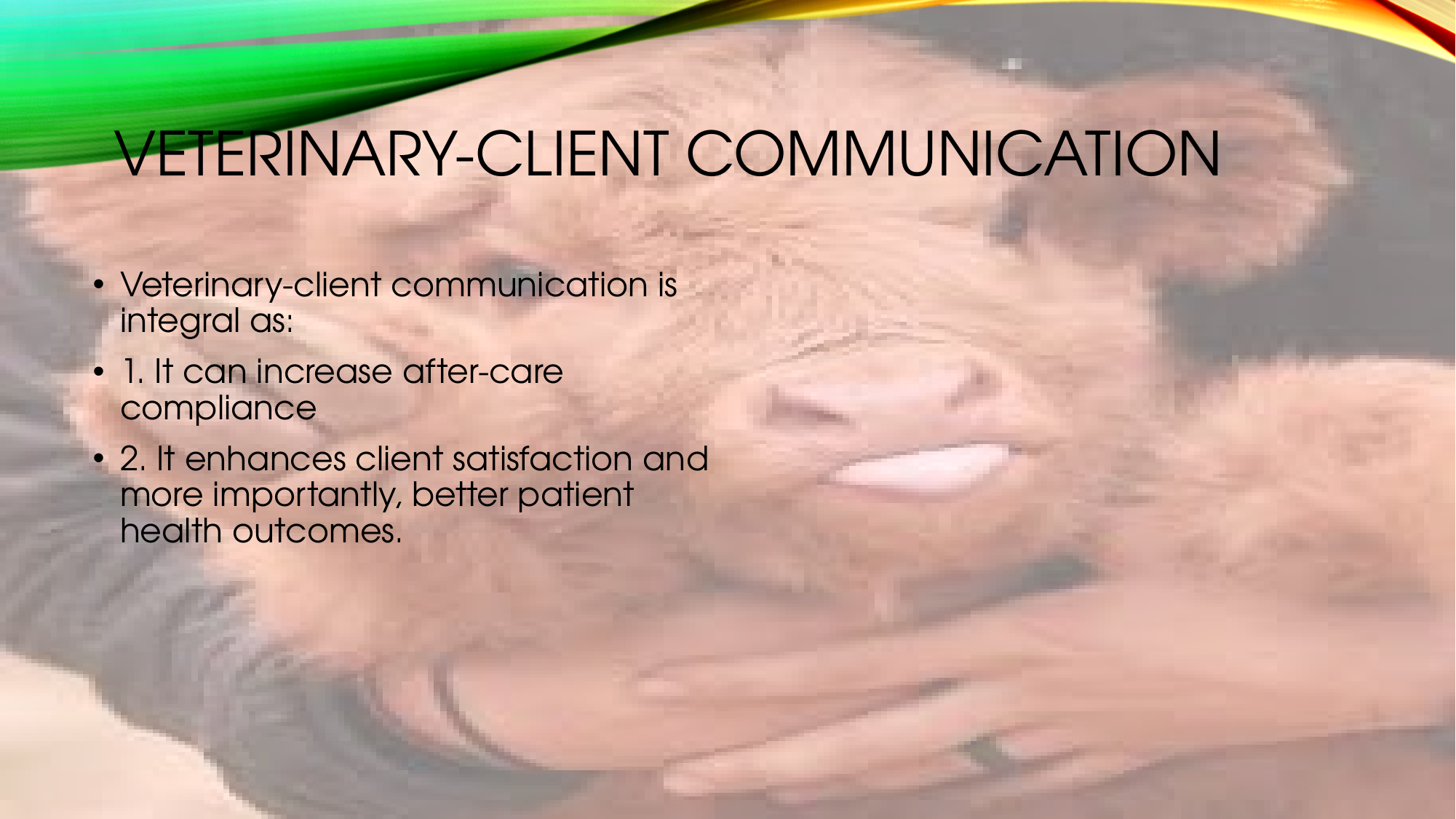

# VETERINARY-CLIENT COMMUNICATION
Veterinary-client communication is integral as:
1. It can increase after-care compliance
2. It enhances client satisfaction and more importantly, better patient health outcomes.